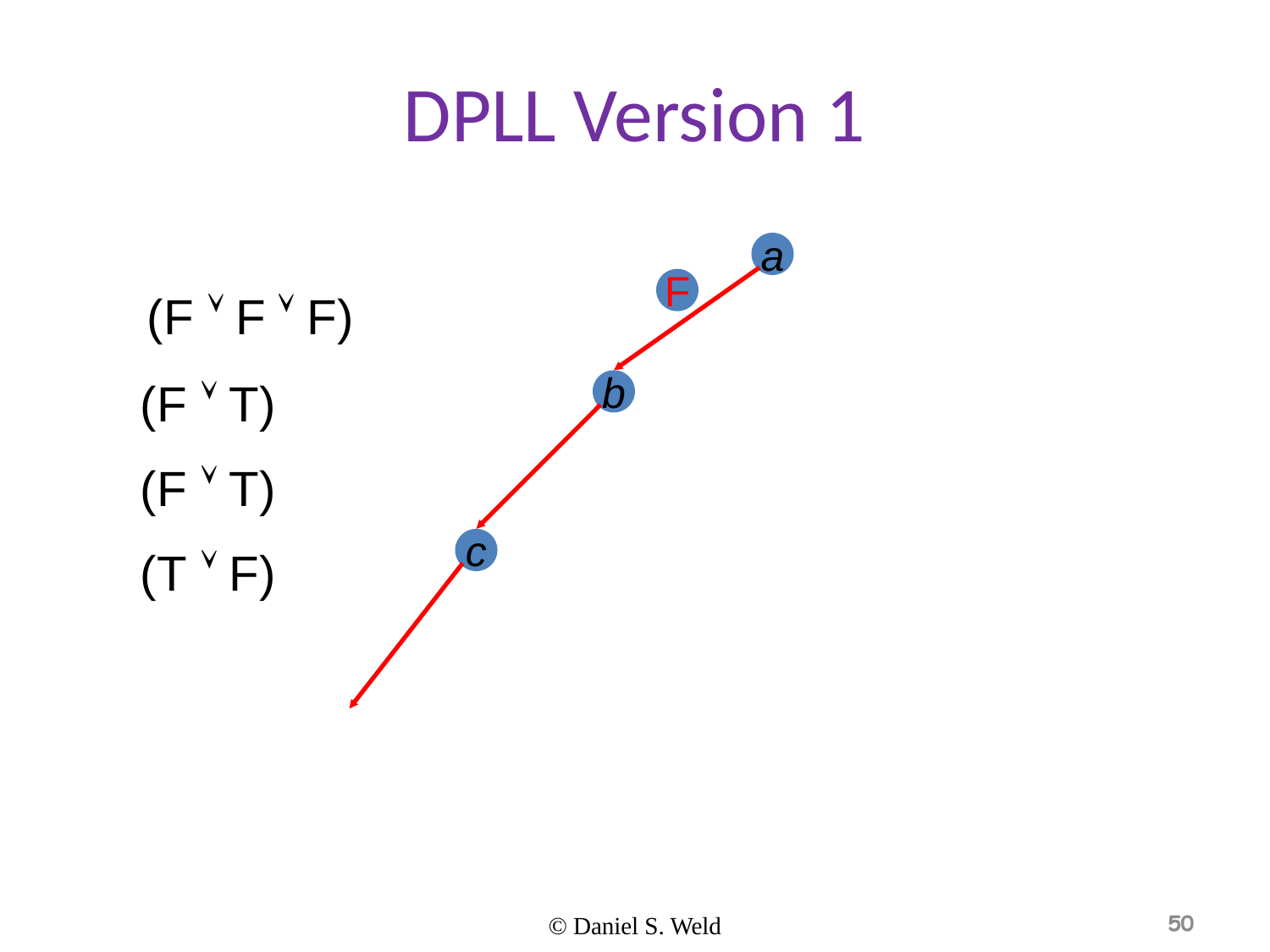

# DPLL Version 1
a
F
(F ∨ F ∨ F)
b
(F ∨ T)
(F ∨ T)
c
(T ∨ F)
© Daniel S. Weld
50